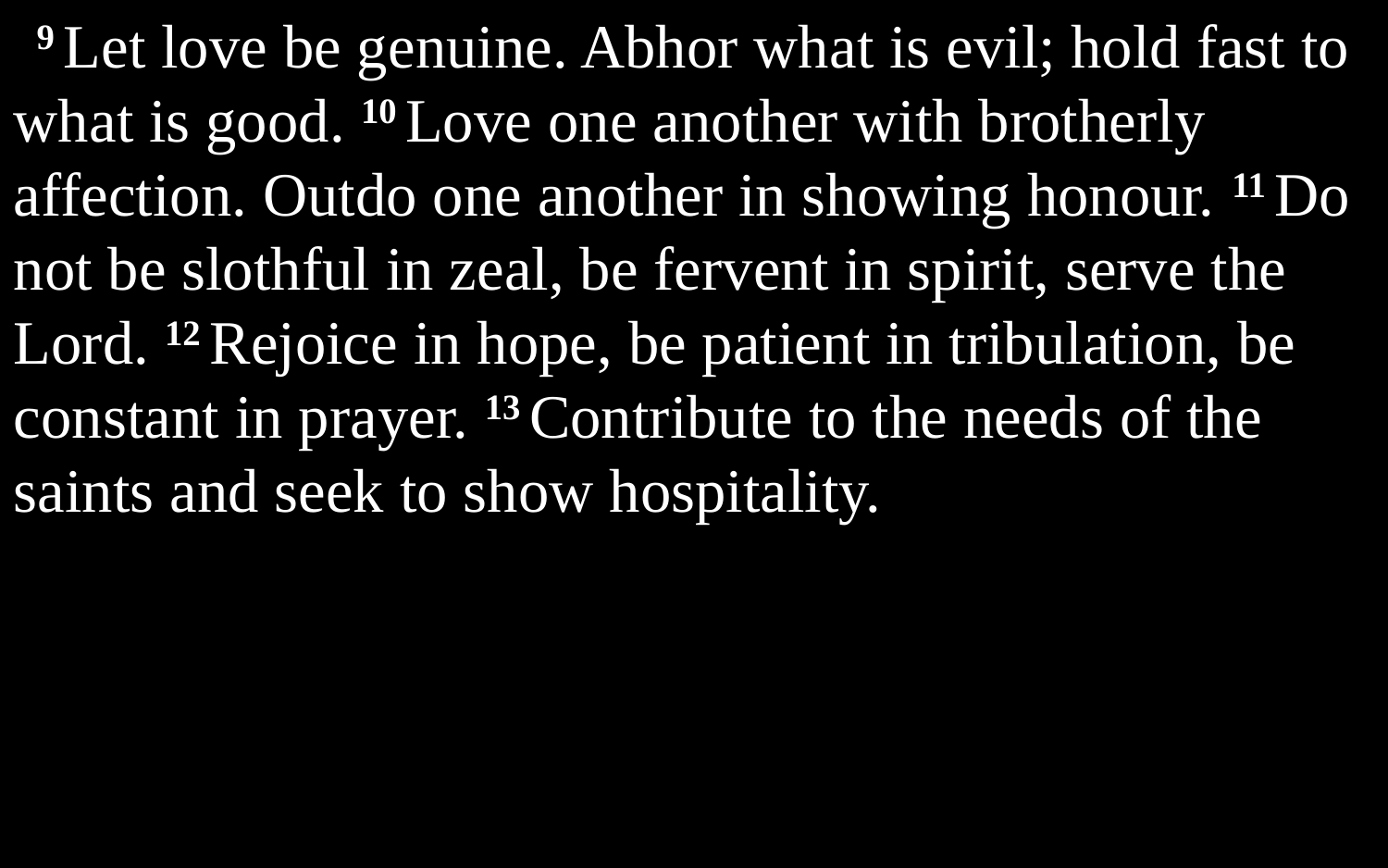

9 Let love be genuine. Abhor what is evil; hold fast to what is good. 10 Love one another with brotherly affection. Outdo one another in showing honour. 11 Do not be slothful in zeal, be fervent in spirit, serve the Lord. 12 Rejoice in hope, be patient in tribulation, be constant in prayer. 13 Contribute to the needs of the saints and seek to show hospitality.